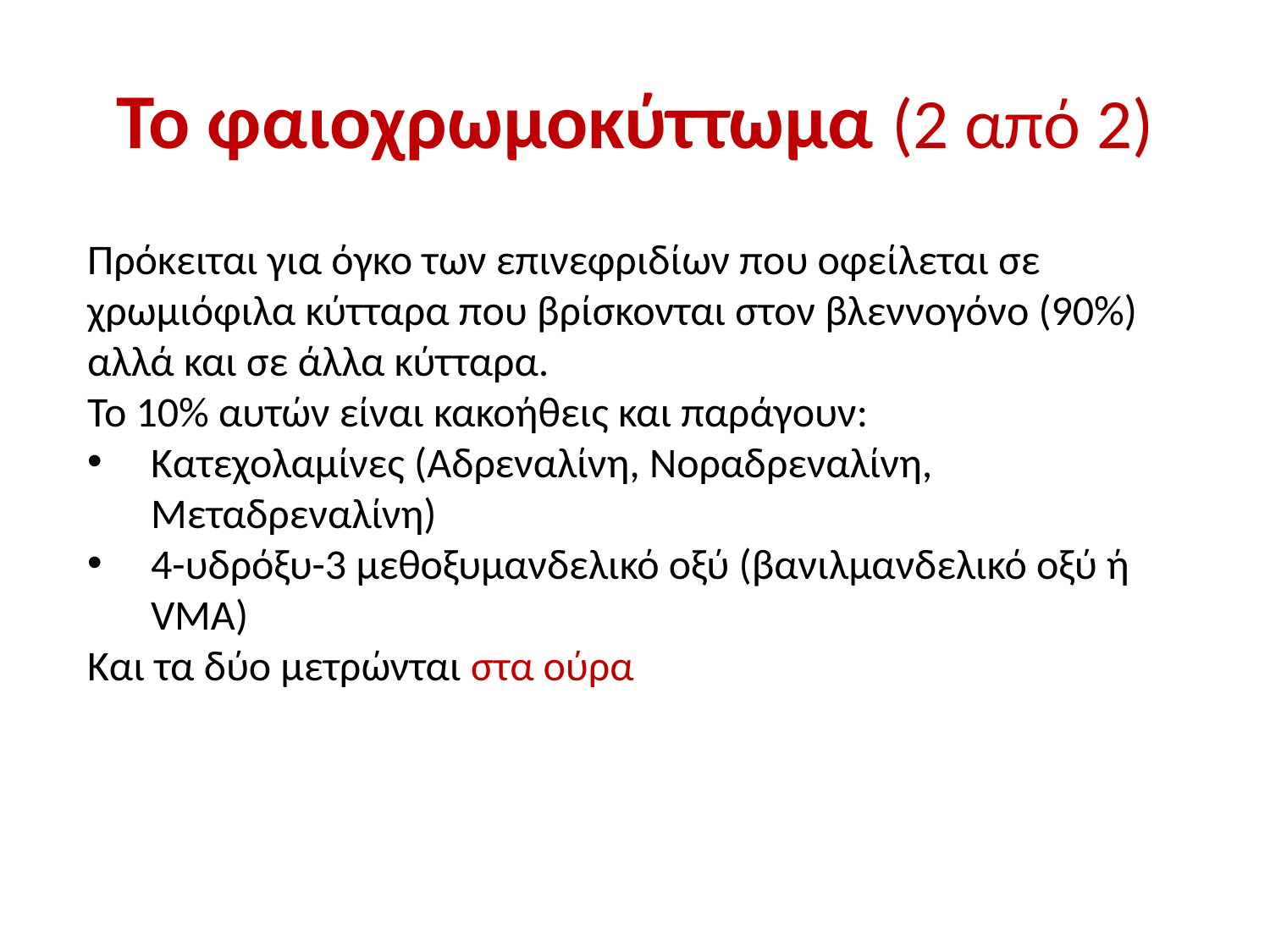

# Το φαιοχρωμοκύττωμα (2 από 2)
Πρόκειται για όγκο των επινεφριδίων που οφείλεται σε χρωμιόφιλα κύτταρα που βρίσκονται στον βλεννογόνο (90%) αλλά και σε άλλα κύτταρα.
Το 10% αυτών είναι κακοήθεις και παράγουν:
Κατεχολαμίνες (Αδρεναλίνη, Νοραδρεναλίνη, Μεταδρεναλίνη)
4-υδρόξυ-3 μεθοξυμανδελικό οξύ (βανιλμανδελικό οξύ ή VMA)
Και τα δύο μετρώνται στα ούρα